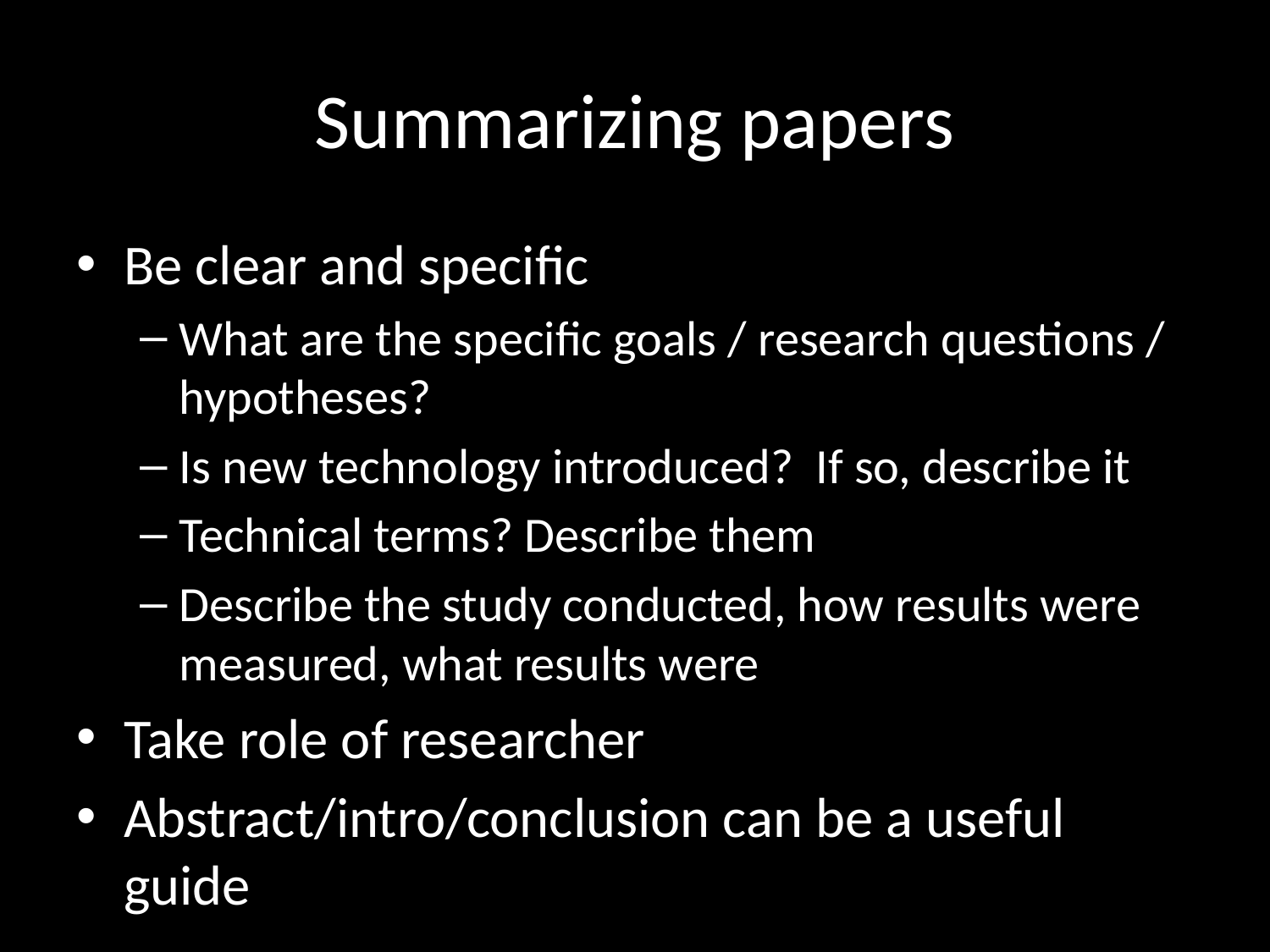

# Summarizing papers
Be clear and specific
What are the specific goals / research questions / hypotheses?
Is new technology introduced?  If so, describe it
Technical terms? Describe them
Describe the study conducted, how results were measured, what results were
Take role of researcher
Abstract/intro/conclusion can be a useful guide